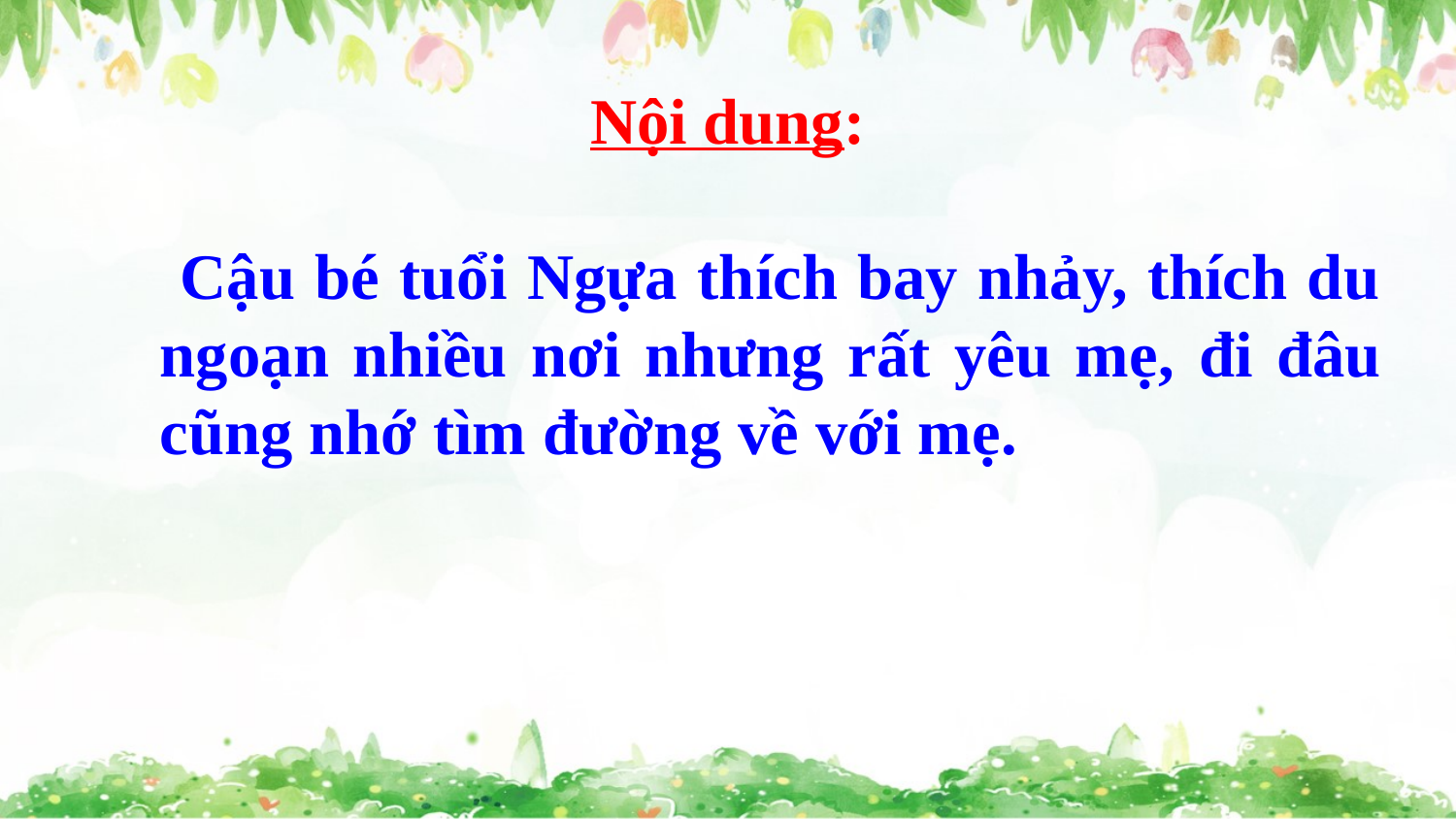

# Nội dung:
 Cậu bé tuổi Ngựa thích bay nhảy, thích du ngoạn nhiều nơi nhưng rất yêu mẹ, đi đâu cũng nhớ tìm đường về với mẹ.